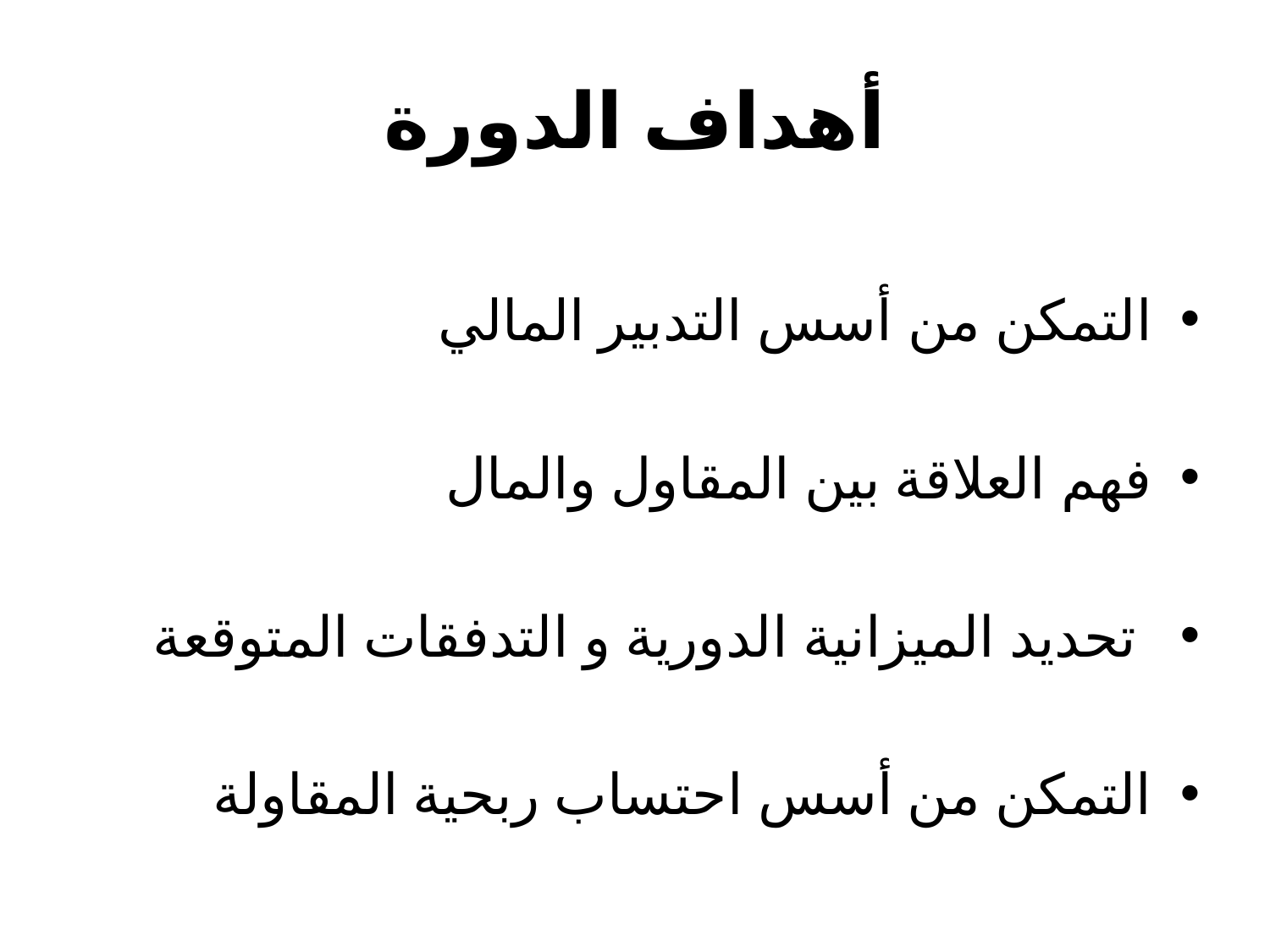

# أهداف الدورة
التمكن من أسس التدبير المالي

فهم العلاقة بين المقاول والمال

 تحديد الميزانية الدورية و التدفقات المتوقعة

التمكن من أسس احتساب ربحية المقاولة